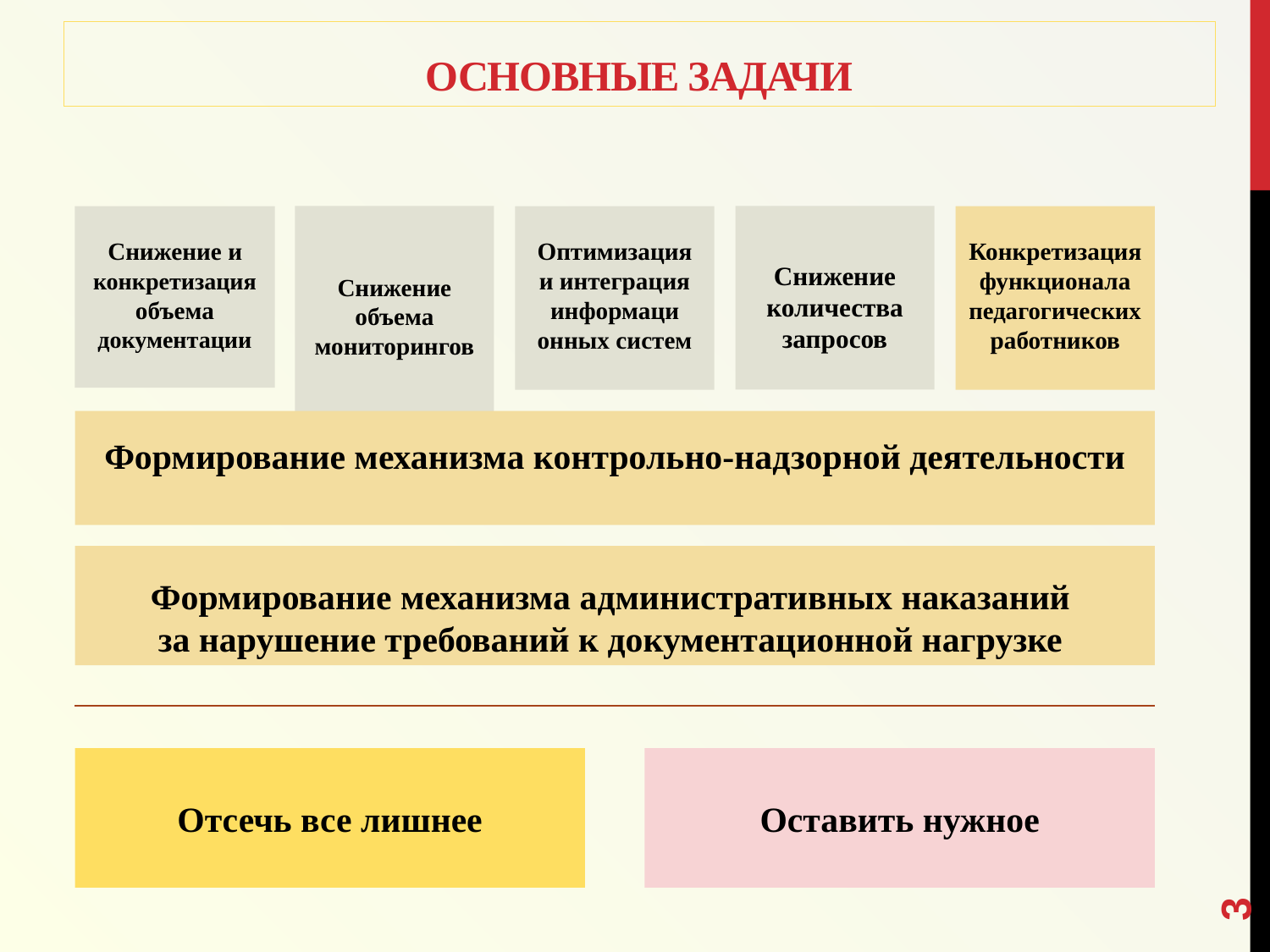

# Основные задачи

Снижение и конкретизация объема документации

Снижение объема мониторингов

Оптимизация и интеграция информаци
онных систем

Снижение количества запросов

Конкретизация функционала педагогических работников

Формирование механизма контрольно-надзорной деятельности

Формирование механизма административных наказаний
за нарушение требований к документационной нагрузке

Оставить нужное

Отсечь все лишнее

3